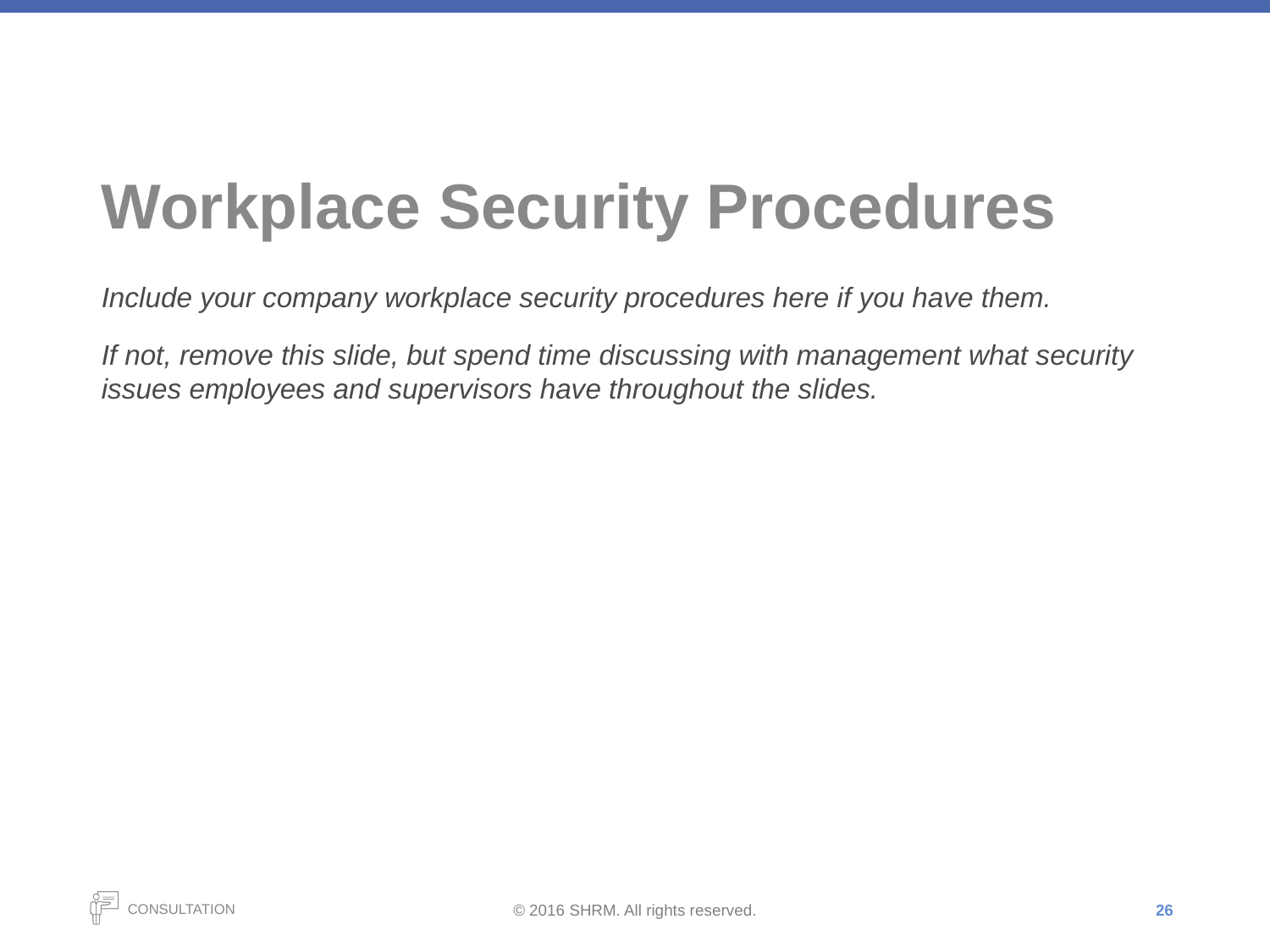

# Workplace Security Procedures
Include your company workplace security procedures here if you have them.
If not, remove this slide, but spend time discussing with management what security issues employees and supervisors have throughout the slides.

26